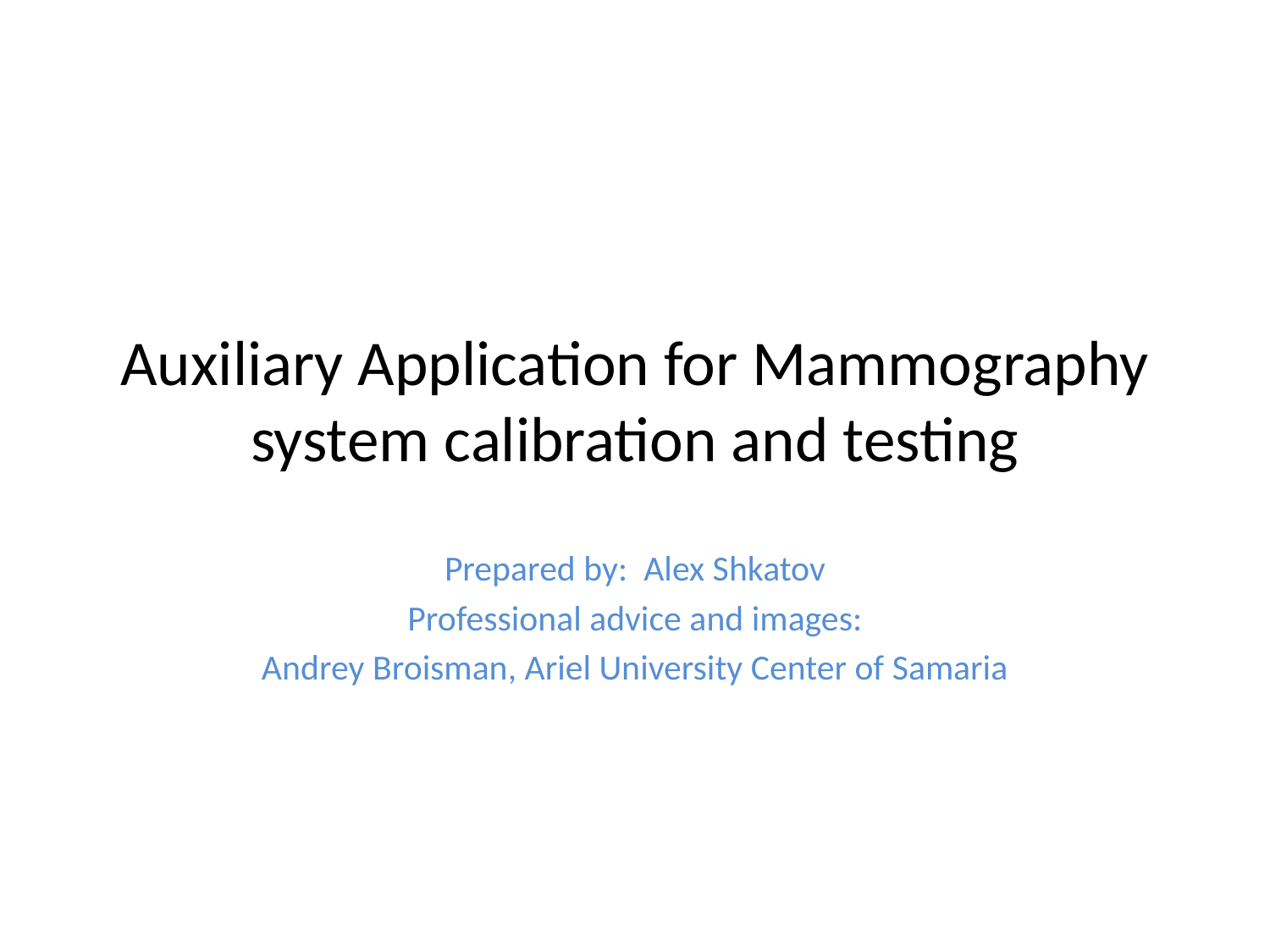

# Auxiliary Application for Mammography system calibration and testing
Prepared by:  Alex Shkatov
Professional advice and images:
Andrey Broisman, Ariel University Center of Samaria